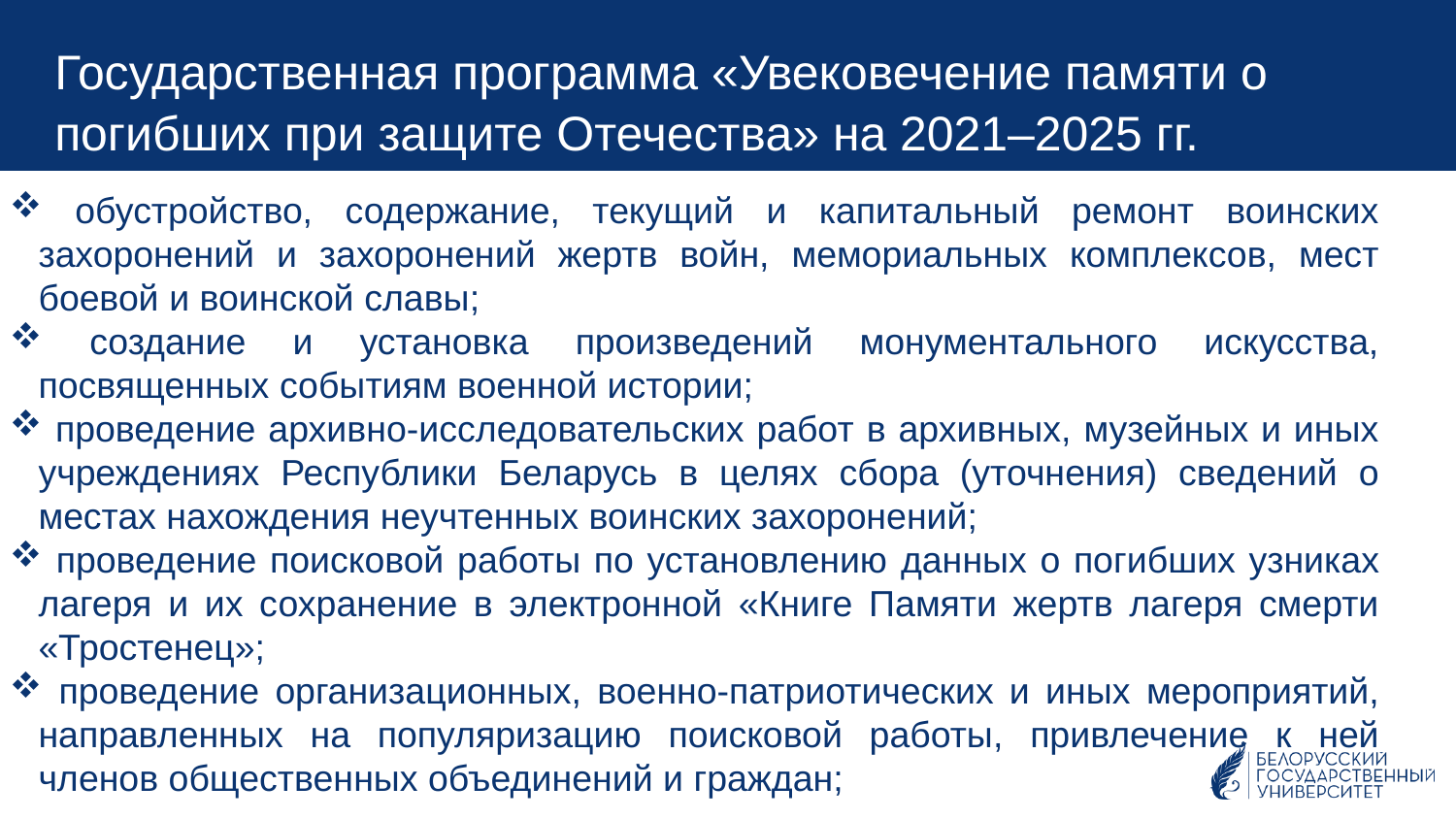

Государственная программа «Увековечение памяти о погибших при защите Отечества» на 2021–2025 гг.
 обустройство, содержание, текущий и капитальный ремонт воинских захоронений и захоронений жертв войн, мемориальных комплексов, мест боевой и воинской славы;
 создание и установка произведений монументального искусства, посвященных событиям военной истории;
 проведение архивно-исследовательских работ в архивных, музейных и иных учреждениях Республики Беларусь в целях сбора (уточнения) сведений о местах нахождения неучтенных воинских захоронений;
 проведение поисковой работы по установлению данных о погибших узниках лагеря и их сохранение в электронной «Книге Памяти жертв лагеря смерти «Тростенец»;
 проведение организационных, военно-патриотических и иных мероприятий, направленных на популяризацию поисковой работы, привлечение к ней членов общественных объединений и граждан;